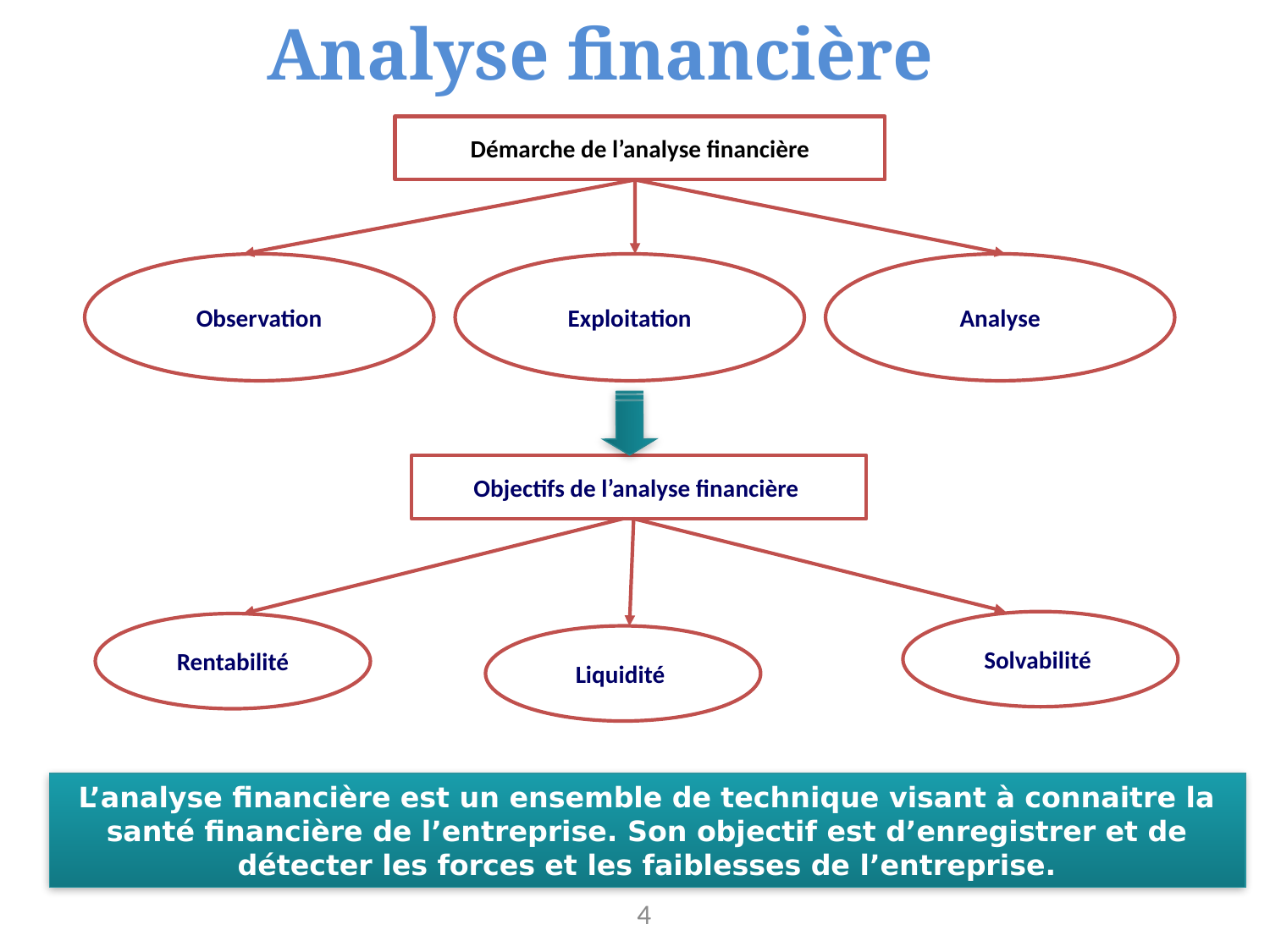

Analyse financière
 Démarche de l’analyse financière

Observation
Exploitation
Analyse

 Objectifs de l’analyse financière

Solvabilité
Rentabilité
Liquidité
L’analyse financière est un ensemble de technique visant à connaitre la santé financière de l’entreprise. Son objectif est d’enregistrer et de détecter les forces et les faiblesses de l’entreprise.
                      4